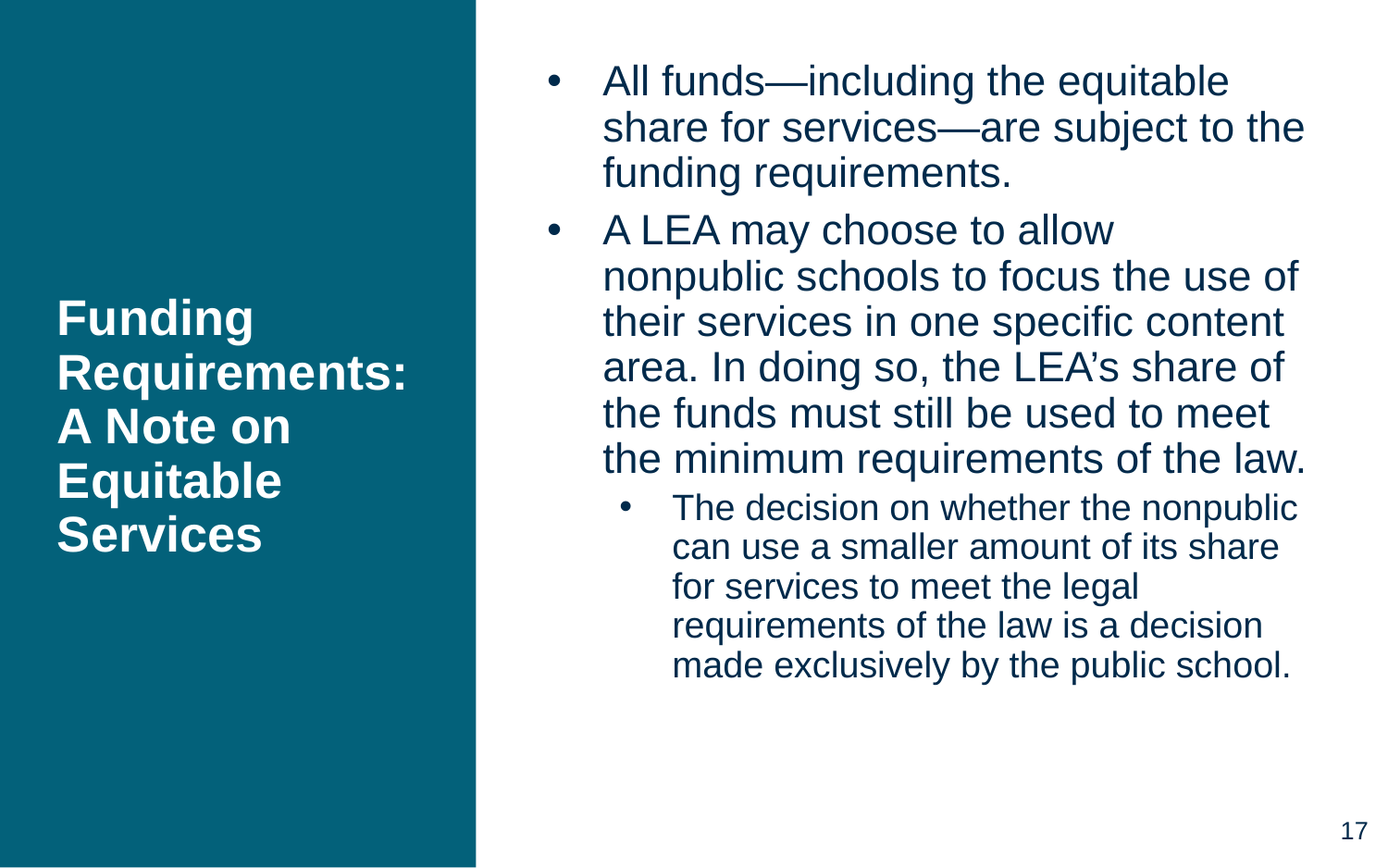

# Funding Requirements: A Note on Equitable Services
All funds—including the equitable share for services—are subject to the funding requirements.
A LEA may choose to allow nonpublic schools to focus the use of their services in one specific content area. In doing so, the LEA’s share of the funds must still be used to meet the minimum requirements of the law.
The decision on whether the nonpublic can use a smaller amount of its share for services to meet the legal requirements of the law is a decision made exclusively by the public school.
17